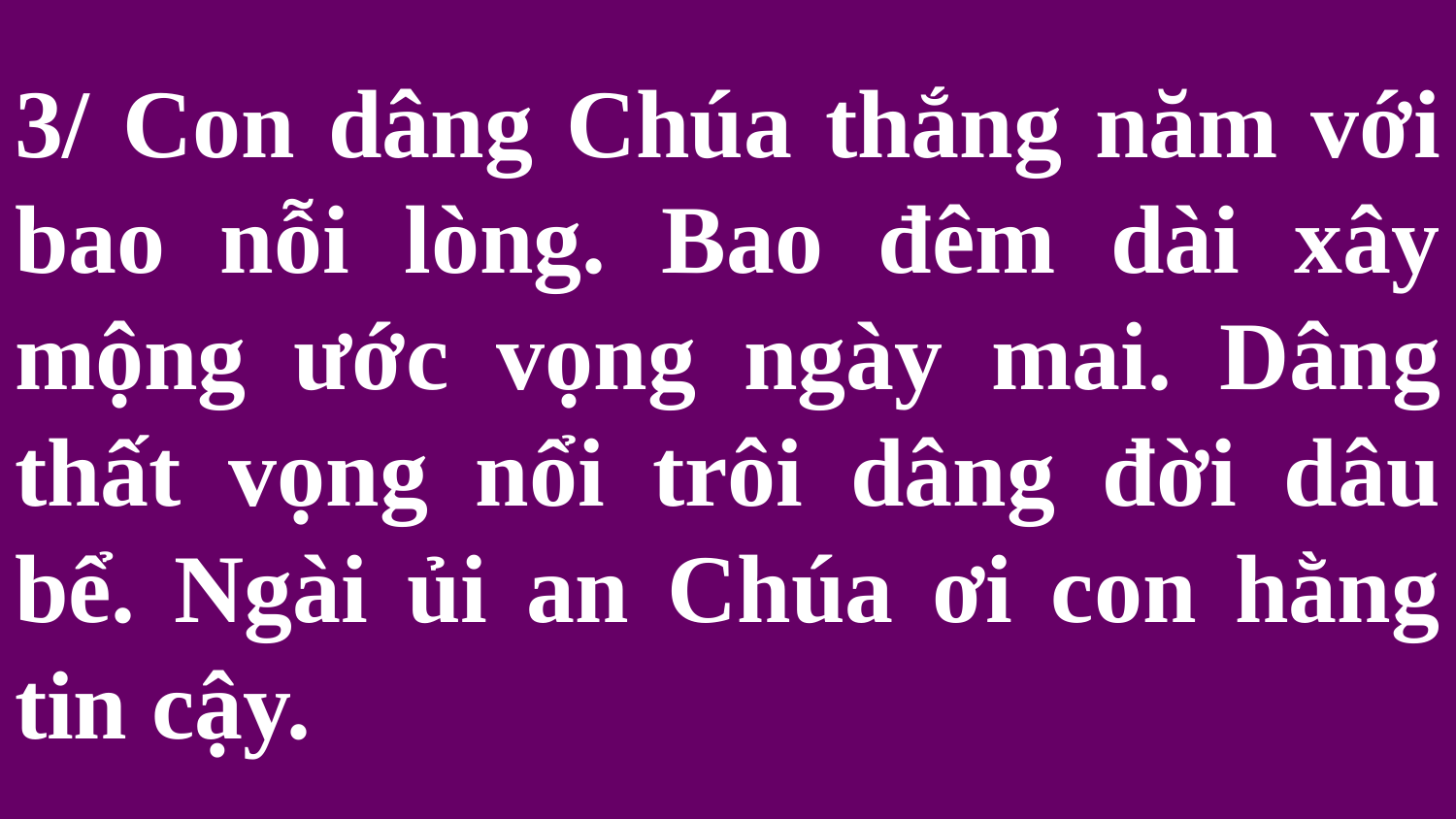

# 3/ Con dâng Chúa thắng năm với bao nỗi lòng. Bao đêm dài xây mộng ước vọng ngày mai. Dâng thất vọng nổi trôi dâng đời dâu bể. Ngài ủi an Chúa ơi con hằng tin cậy.